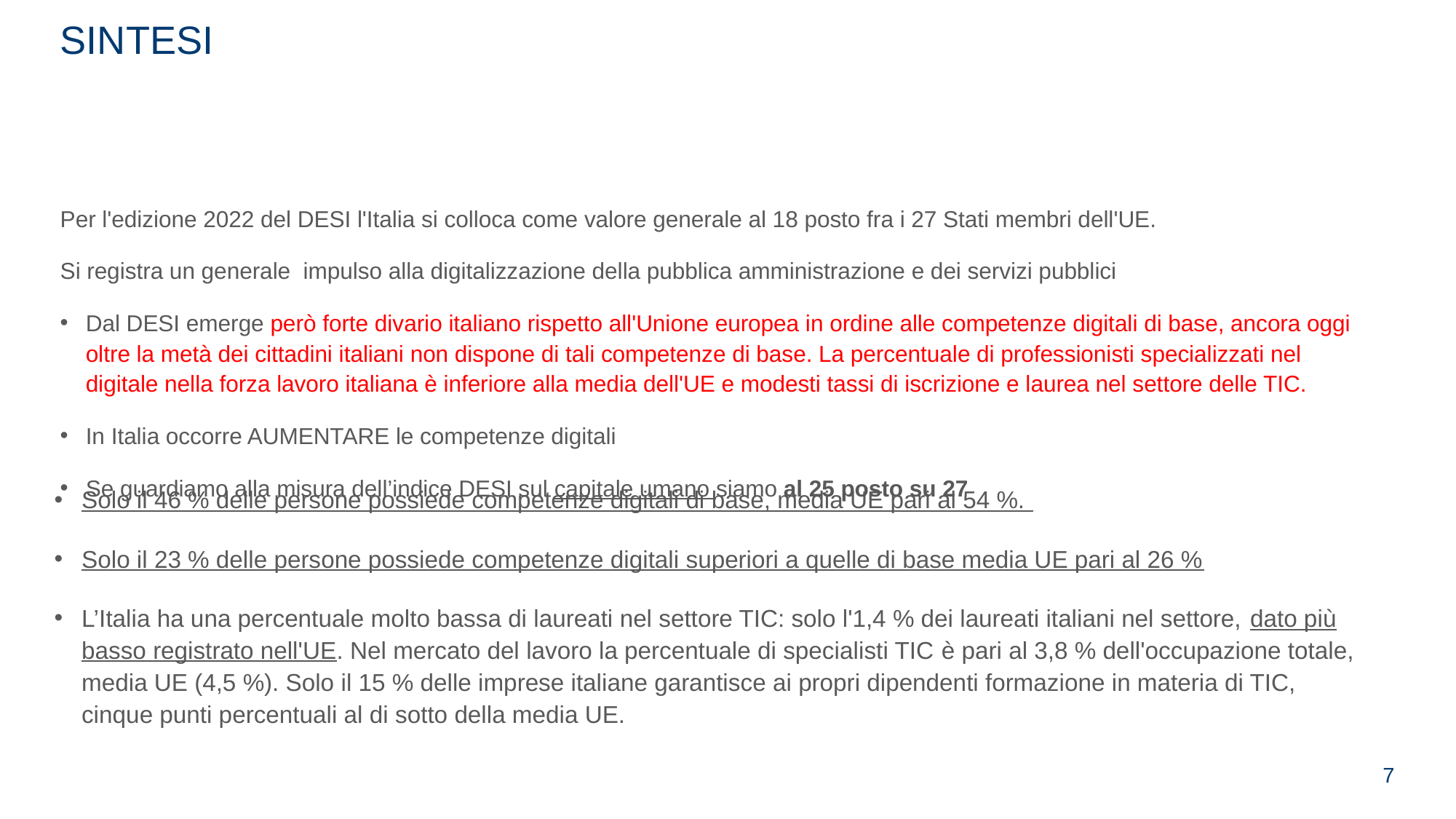

# SINTESI
Per l'edizione 2022 del DESI l'Italia si colloca come valore generale al 18 posto fra i 27 Stati membri dell'UE.
Si registra un generale  impulso alla digitalizzazione della pubblica amministrazione e dei servizi pubblici
Dal DESI emerge però forte divario italiano rispetto all'Unione europea in ordine alle competenze digitali di base, ancora oggi oltre la metà dei cittadini italiani non dispone di tali competenze di base. La percentuale di professionisti specializzati nel digitale nella forza lavoro italiana è inferiore alla media dell'UE e modesti tassi di iscrizione e laurea nel settore delle TIC.
In Italia occorre AUMENTARE le competenze digitali
Se guardiamo alla misura dell’indice DESI sul capitale umano siamo al 25 posto su 27

Solo il 46 % delle persone possiede competenze digitali di base, media UE pari al 54 %.
Solo il 23 % delle persone possiede competenze digitali superiori a quelle di base media UE pari al 26 %
L’Italia ha una percentuale molto bassa di laureati nel settore TIC: solo l'1,4 % dei laureati italiani nel settore, dato più basso registrato nell'UE. Nel mercato del lavoro la percentuale di specialisti TIC è pari al 3,8 % dell'occupazione totale, media UE (4,5 %). Solo il 15 % delle imprese italiane garantisce ai propri dipendenti formazione in materia di TIC, cinque punti percentuali al di sotto della media UE.
7